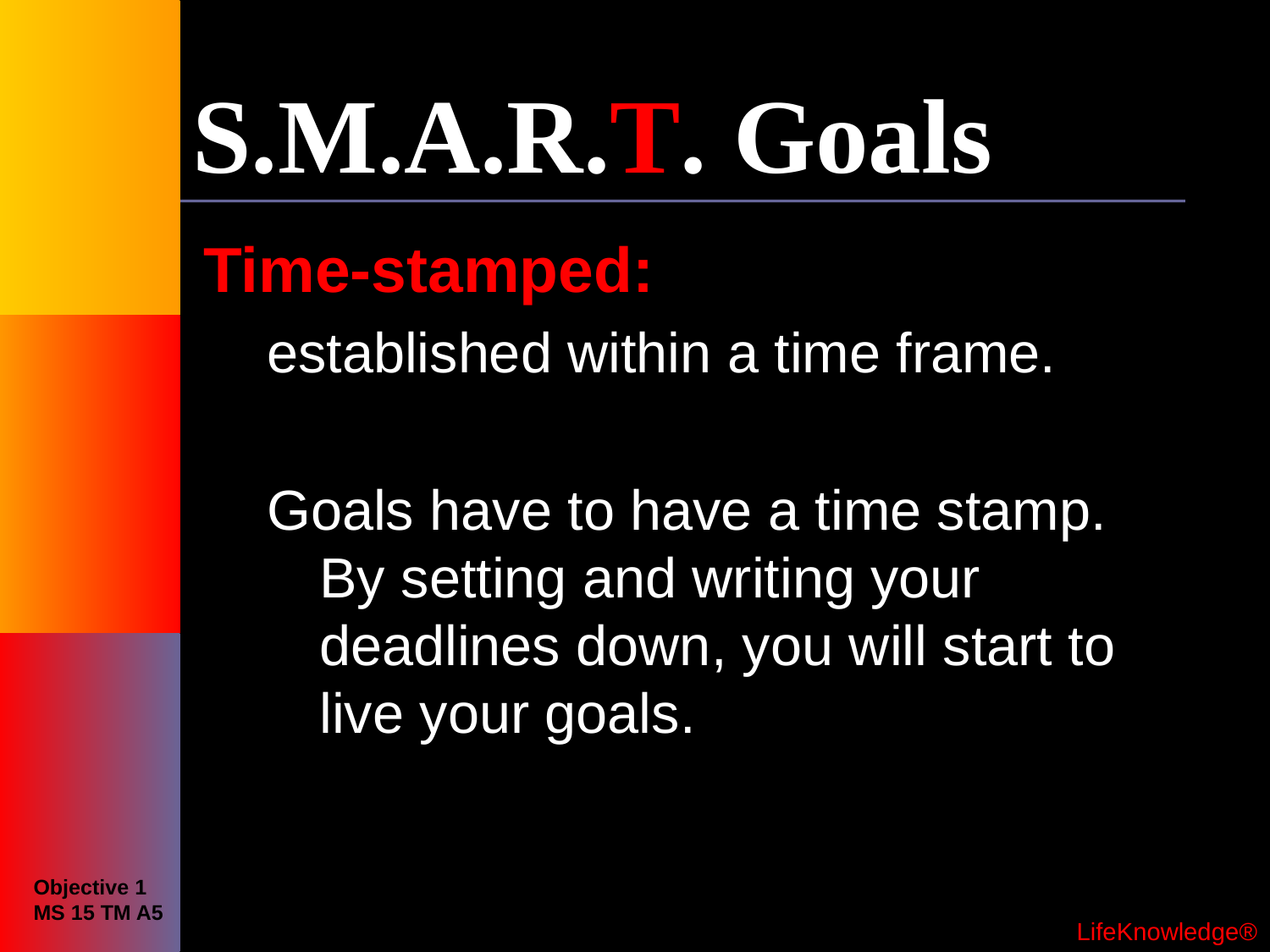

# S.M.A.R.T. Goals
Time-stamped:
established within a time frame.

Goals have to have a time stamp.  By setting and writing your deadlines down, you will start to live your goals.

Objective 1
MS 15 TM A5
 LifeKnowledge®